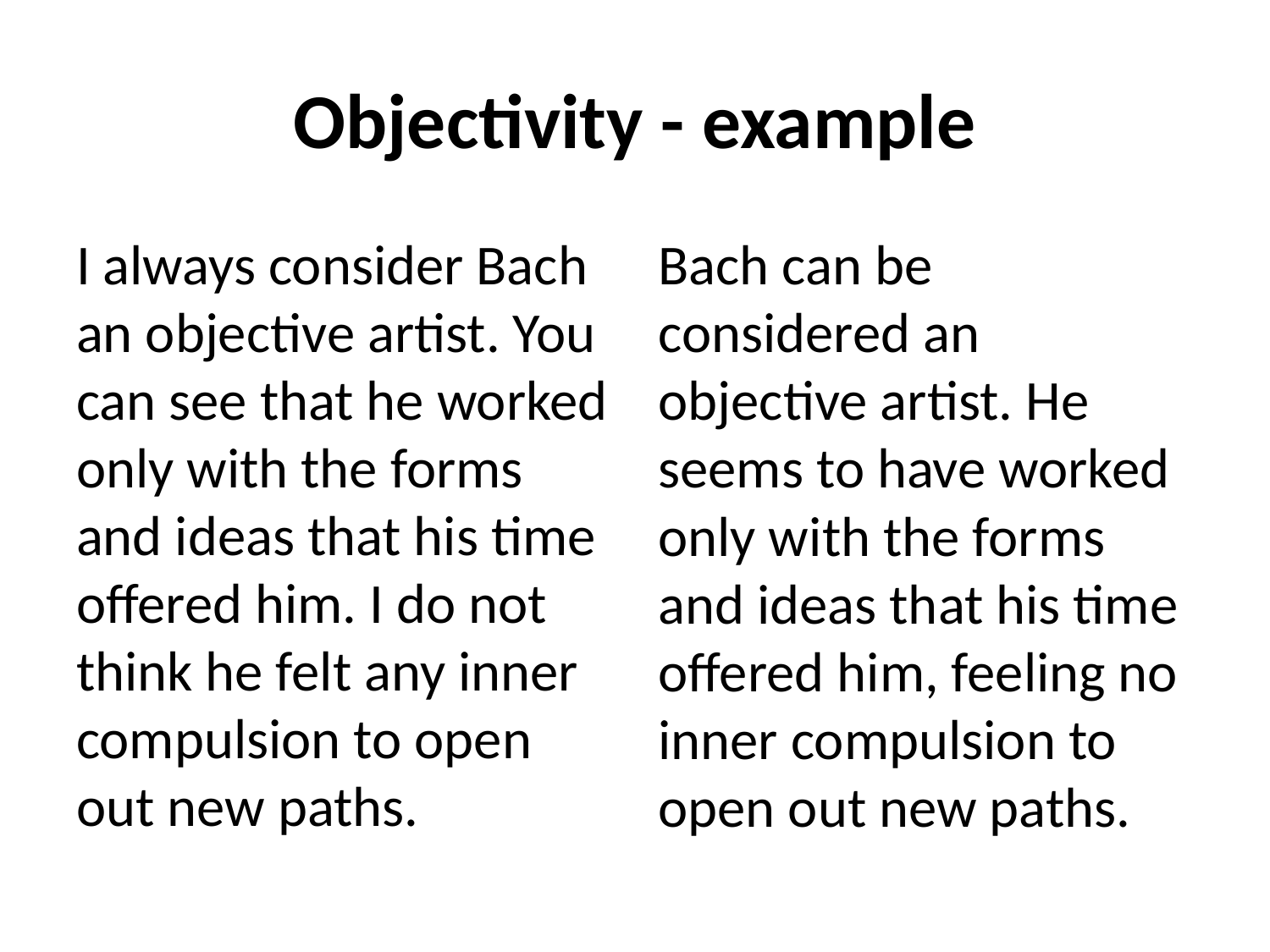

# Objectivity - example
I always consider Bach an objective artist. You can see that he worked only with the forms and ideas that his time offered him. I do not think he felt any inner compulsion to open out new paths.
Bach can be considered an objective artist. He seems to have worked only with the forms and ideas that his time offered him, feeling no inner compulsion to open out new paths.